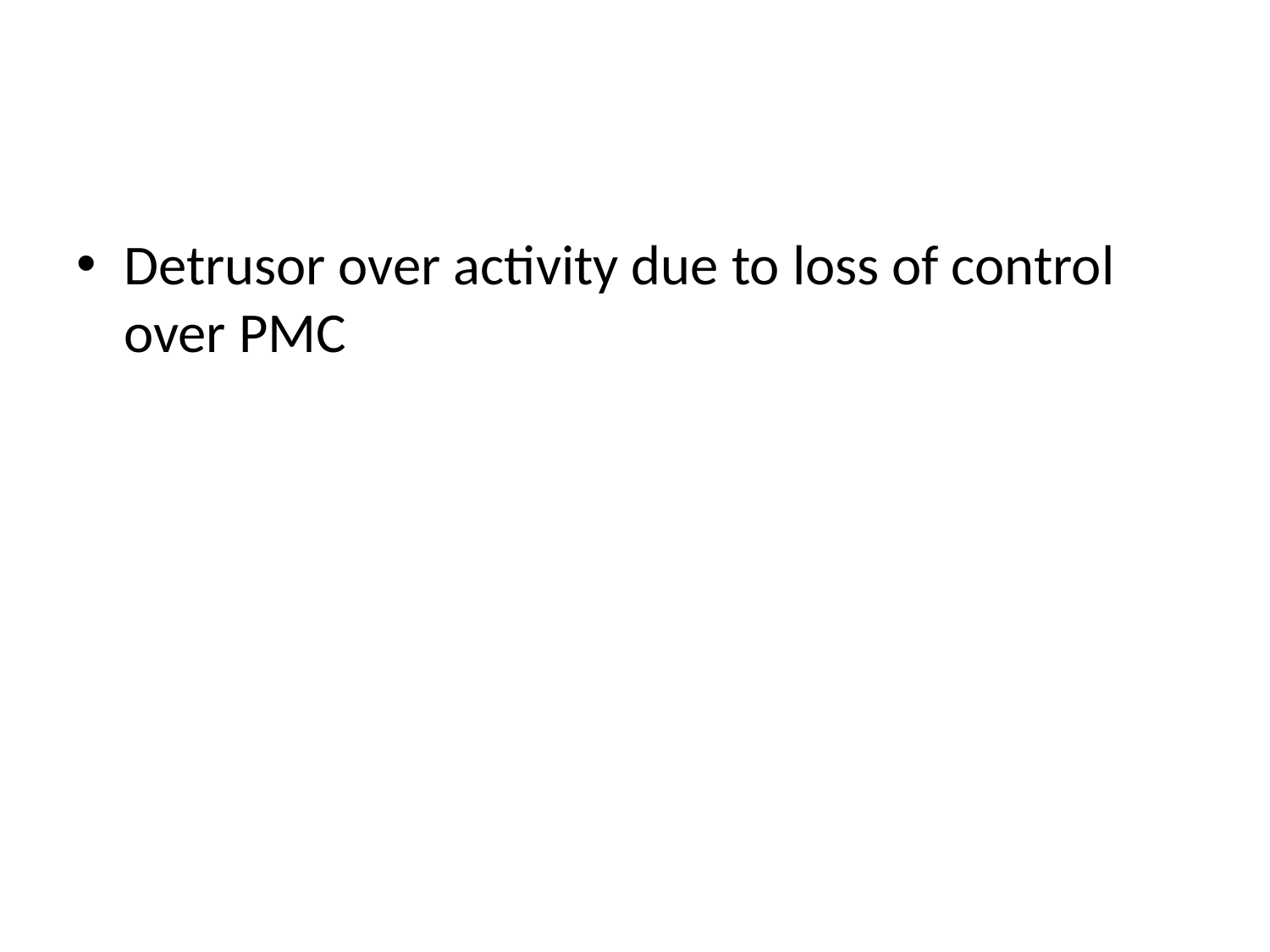

#
Detrusor over activity due to loss of control over PMC